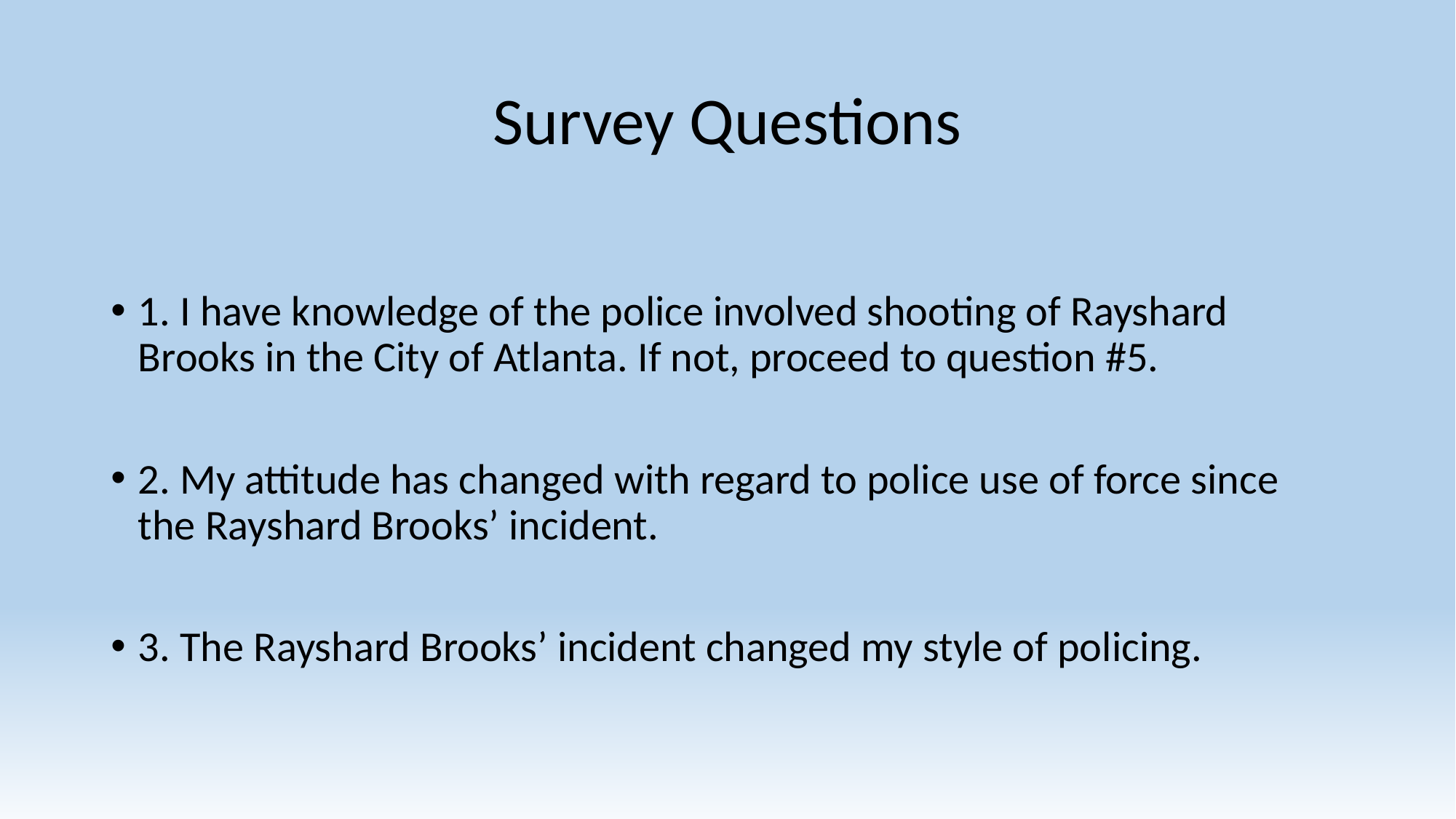

# Survey Questions

1. I have knowledge of the police involved shooting of Rayshard Brooks in the City of Atlanta. If not, proceed to question #5.

2. My attitude has changed with regard to police use of force since the Rayshard Brooks’ incident.

3. The Rayshard Brooks’ incident changed my style of policing.